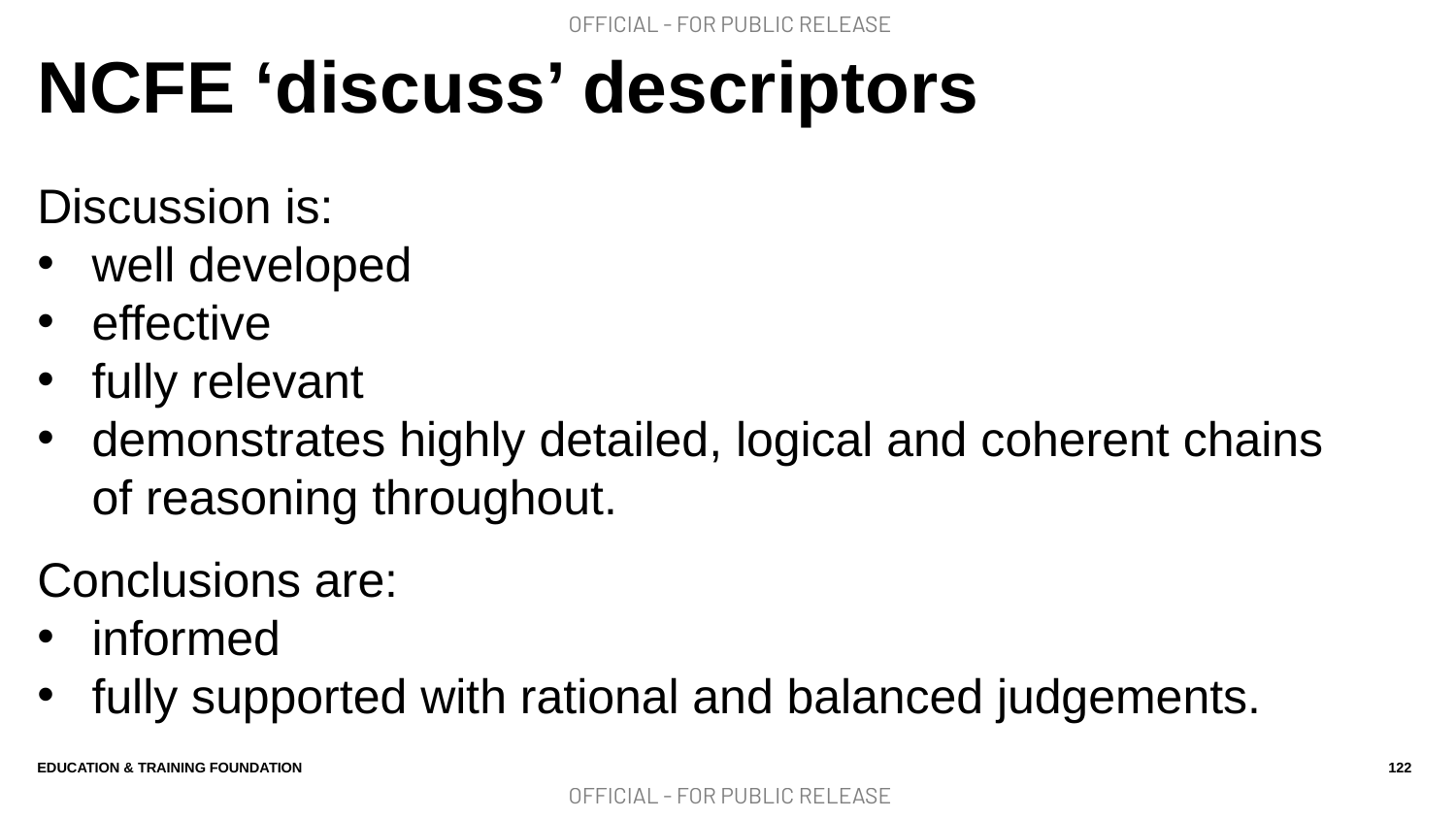

# NCFE ‘discuss’ descriptors
Discussion is:
well developed
effective
fully relevant
demonstrates highly detailed, logical and coherent chains of reasoning throughout.
Conclusions are:
informed
fully supported with rational and balanced judgements.

Education & Training Foundation
122